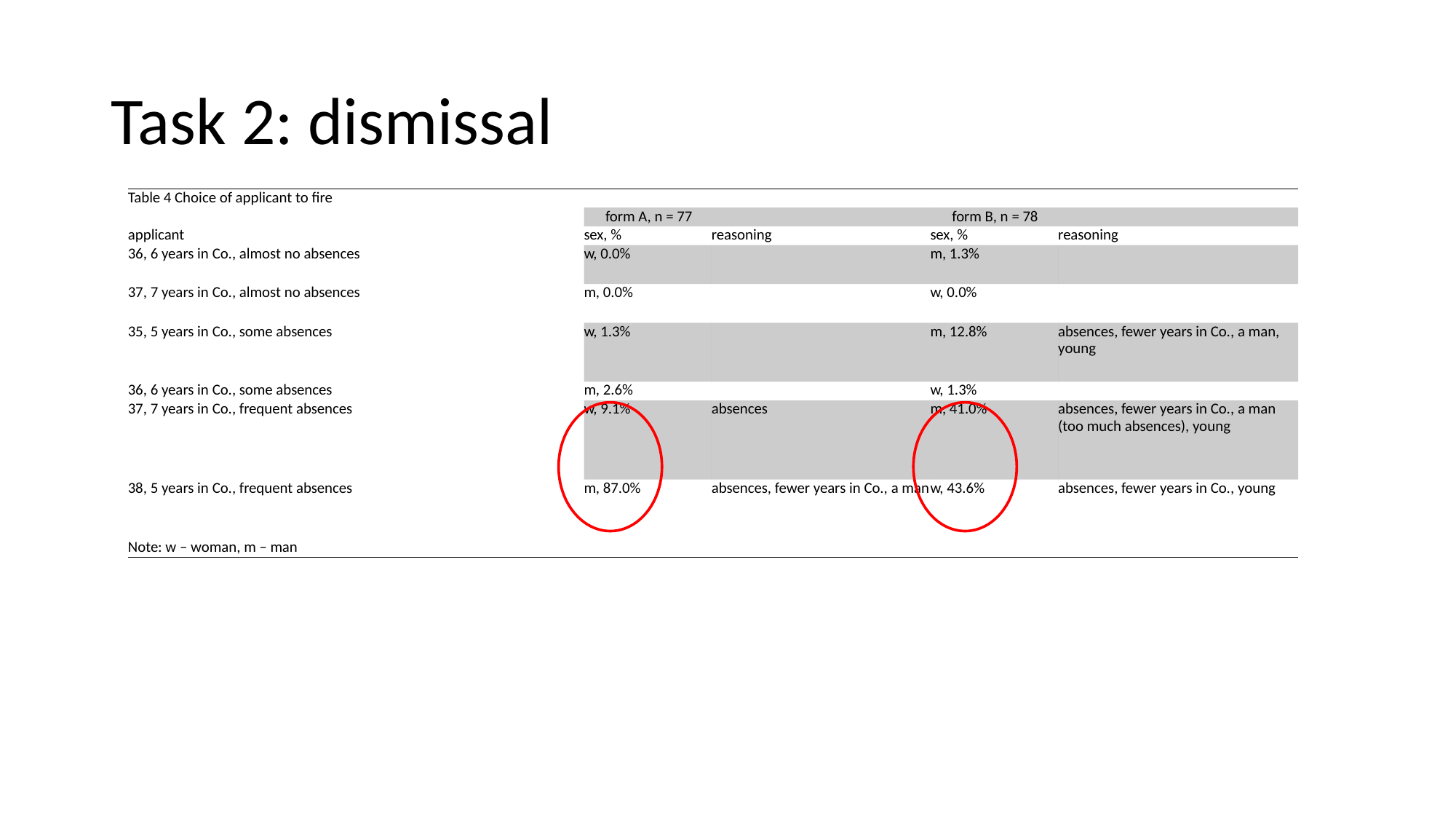

# Task 2: dismissal
| Table 4 Choice of applicant to fire |  |  |  |  |
| --- | --- | --- | --- | --- |
|  | form A, n = 77 |  | form B, n = 78 |  |
| applicant | sex, % | reasoning | sex, % | reasoning |
| 36, 6 years in Co., almost no absences | w, 0.0% |  | m, 1.3% |  |
| 37, 7 years in Co., almost no absences | m, 0.0% |  | w, 0.0% |  |
| 35, 5 years in Co., some absences | w, 1.3% |  | m, 12.8% | absences, fewer years in Co., a man, young |
| 36, 6 years in Co., some absences | m, 2.6% |  | w, 1.3% |  |
| 37, 7 years in Co., frequent absences | w, 9.1% | absences | m, 41.0% | absences, fewer years in Co., a man (too much absences), young |
| 38, 5 years in Co., frequent absences | m, 87.0% | absences, fewer years in Co., a man | w, 43.6% | absences, fewer years in Co., young |
| Note: w – woman, m – man |  |  |  |  |

121